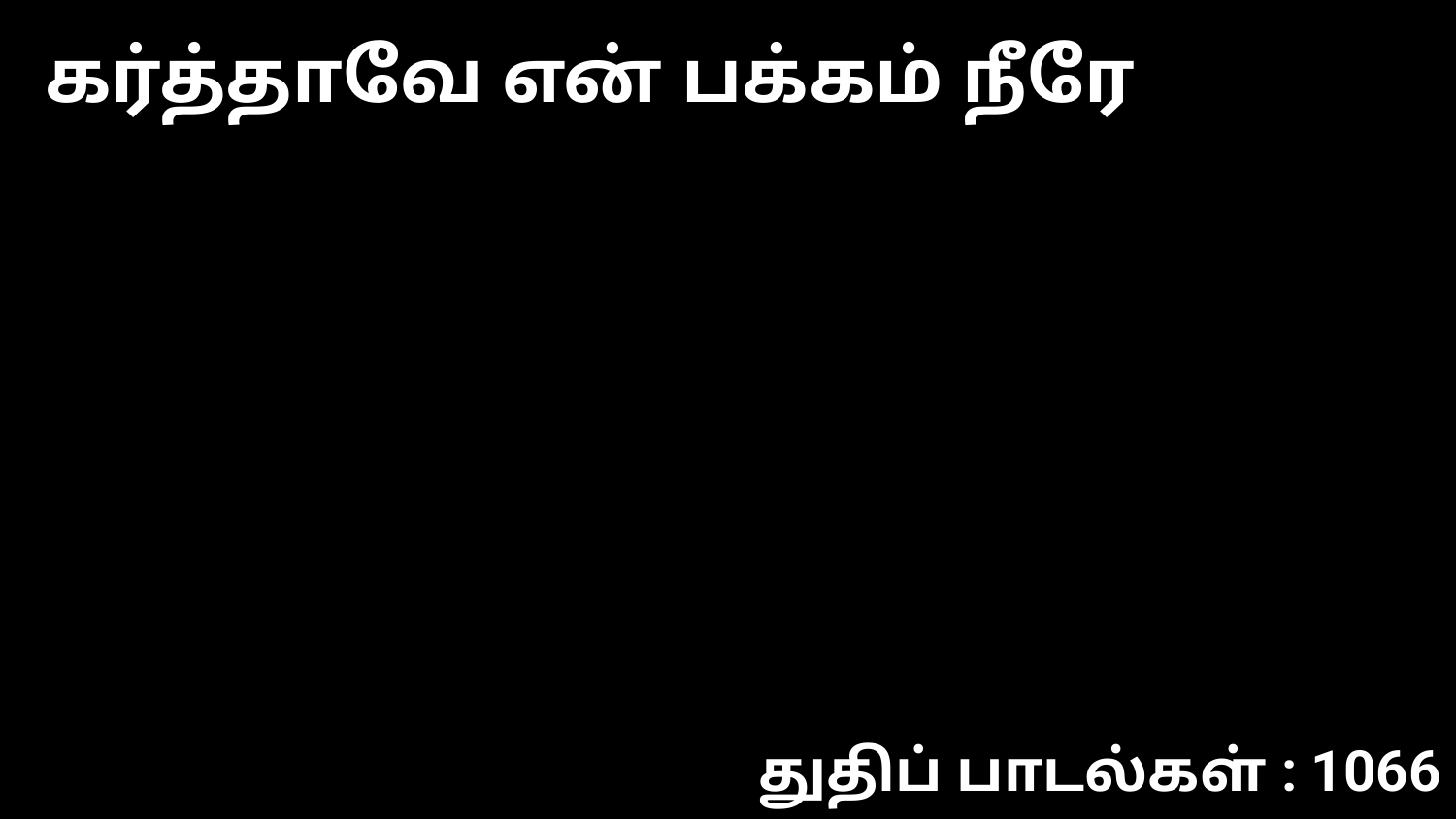

கர்த்தாவே என் பக்கம் நீரே
துதிப் பாடல்கள் : 1066